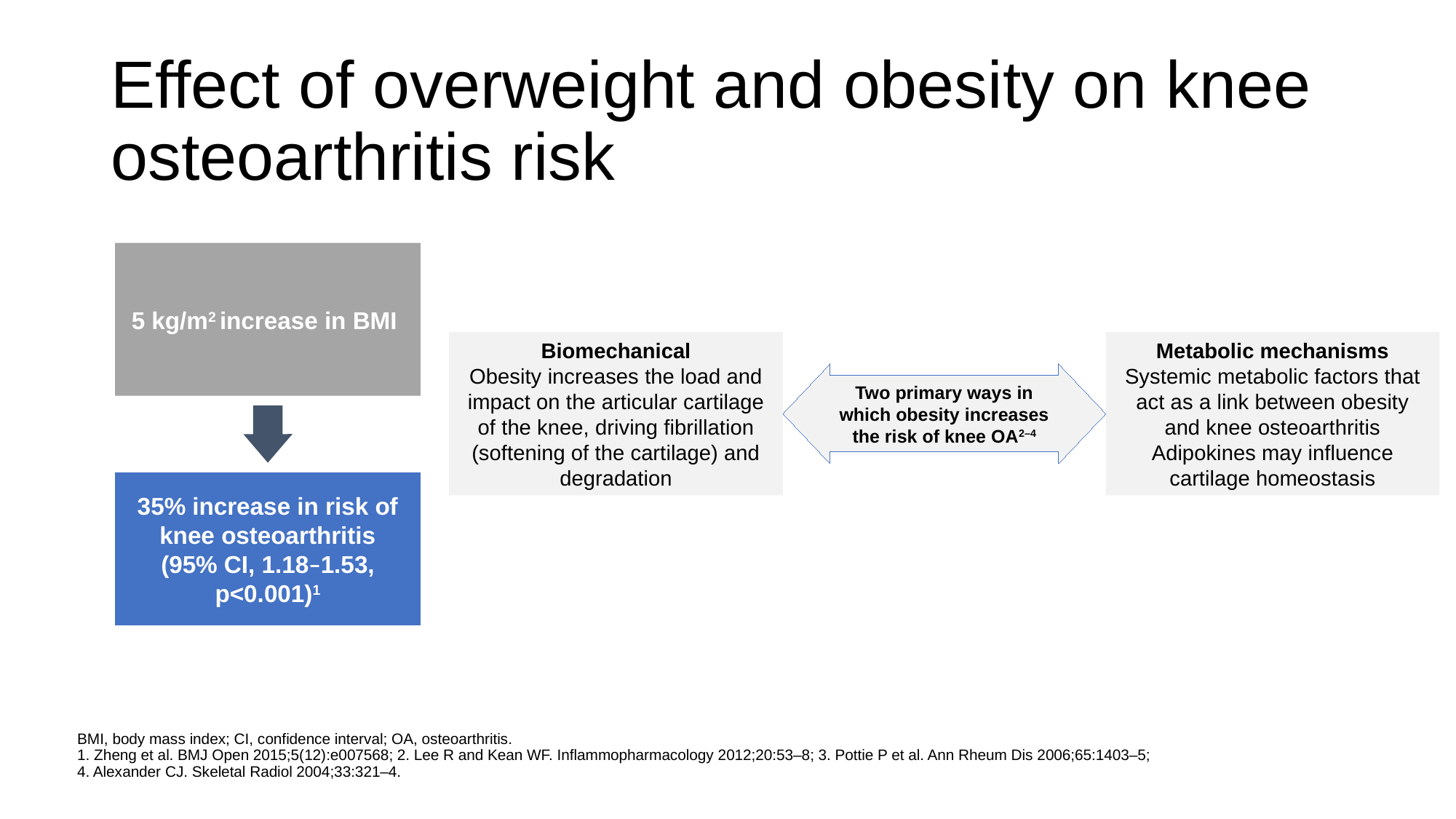

# Effect of overweight and obesity on knee osteoarthritis risk
5 kg/m2 increase in BMI

35% increase in risk of knee osteoarthritis
(95% CI, 1.18–1.53, p<0.001)1
Two primary ways in which obesity increases the risk of knee OA2–4
Metabolic mechanisms
Systemic metabolic factors that act as a link between obesity and knee osteoarthritis
Adipokines may influence cartilage homeostasis
Biomechanical
Obesity increases the load and impact on the articular cartilage of the knee, driving fibrillation (softening of the cartilage) and degradation
BMI, body mass index; CI, confidence interval; OA, osteoarthritis.
1. Zheng et al. BMJ Open 2015;5(12):e007568; 2. Lee R and Kean WF. Inflammopharmacology 2012;20:53–8; 3. Pottie P et al. Ann Rheum Dis 2006;65:1403–5;
4. Alexander CJ. Skeletal Radiol 2004;33:321–4.